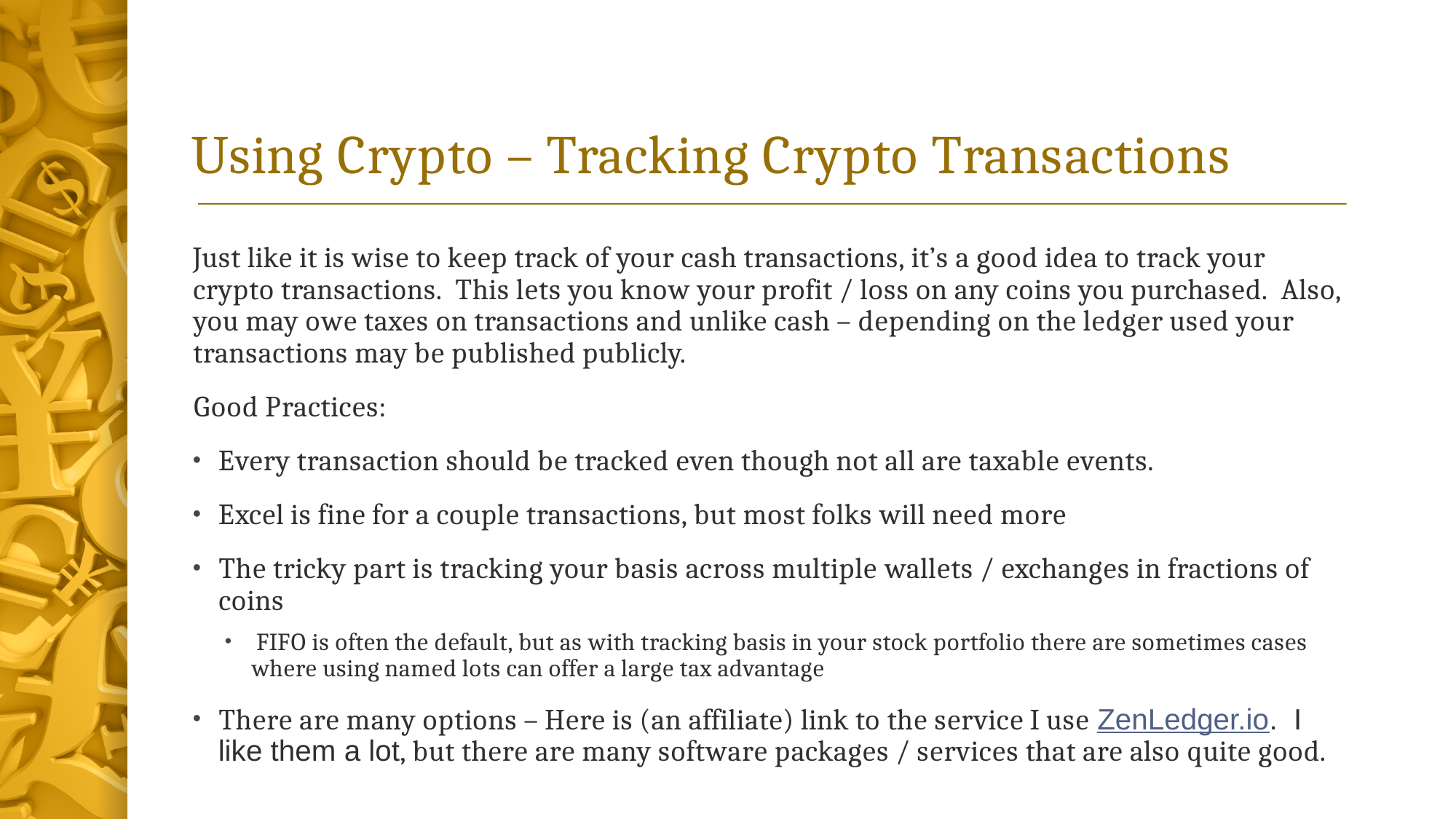

# Using Crypto – Tracking Crypto Transactions
Just like it is wise to keep track of your cash transactions, it’s a good idea to track your crypto transactions.  This lets you know your profit / loss on any coins you purchased.  Also, you may owe taxes on transactions and unlike cash – depending on the ledger used your transactions may be published publicly.
Good Practices:
Every transaction should be tracked even though not all are taxable events.
Excel is fine for a couple transactions, but most folks will need more
The tricky part is tracking your basis across multiple wallets / exchanges in fractions of coins
 FIFO is often the default, but as with tracking basis in your stock portfolio there are sometimes cases where using named lots can offer a large tax advantage
There are many options – Here is (an affiliate) link to the service I use ZenLedger.io.  I like them a lot, but there are many software packages / services that are also quite good.